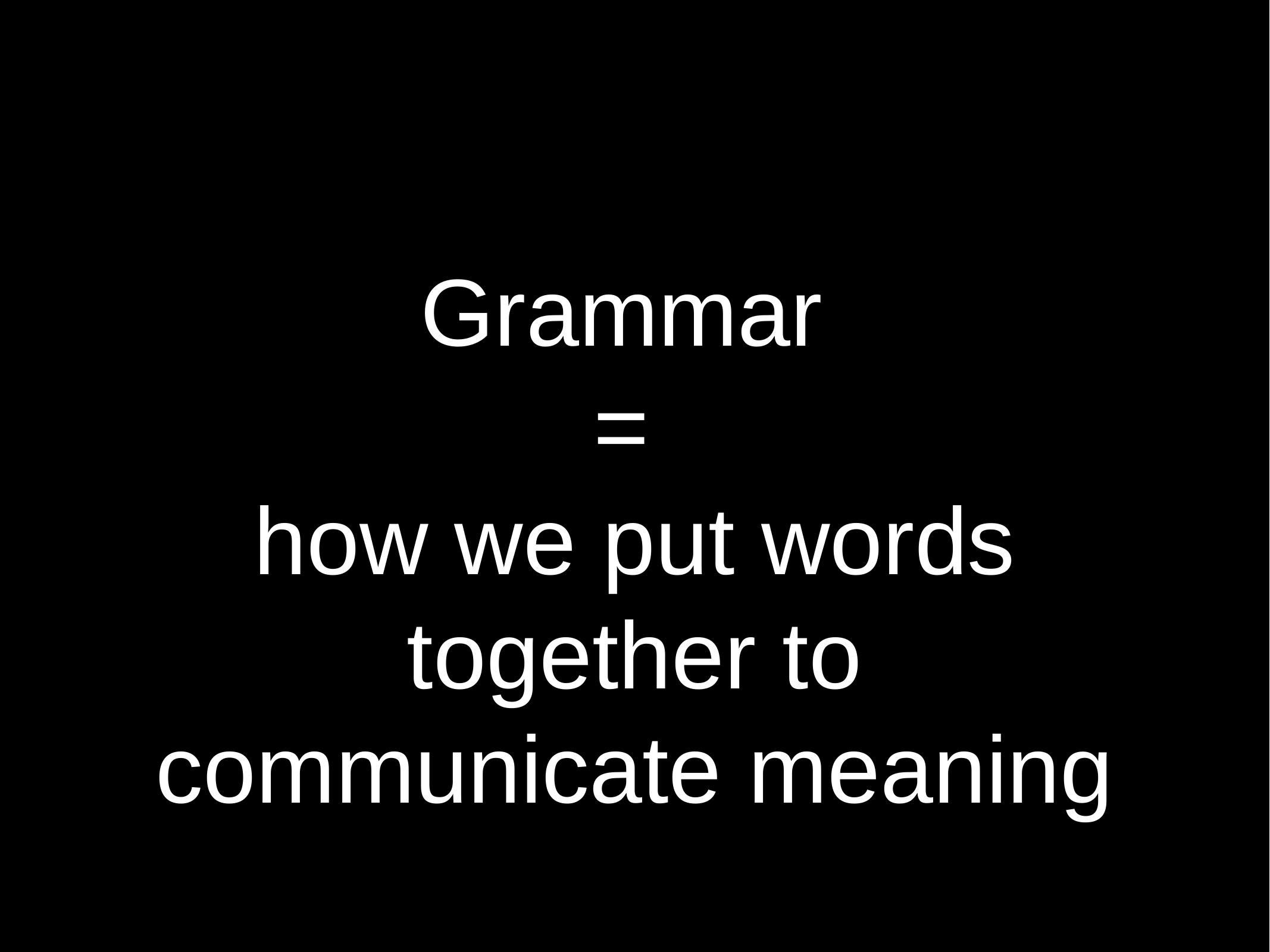

# Grammar
=
how we put words together to communicate meaning